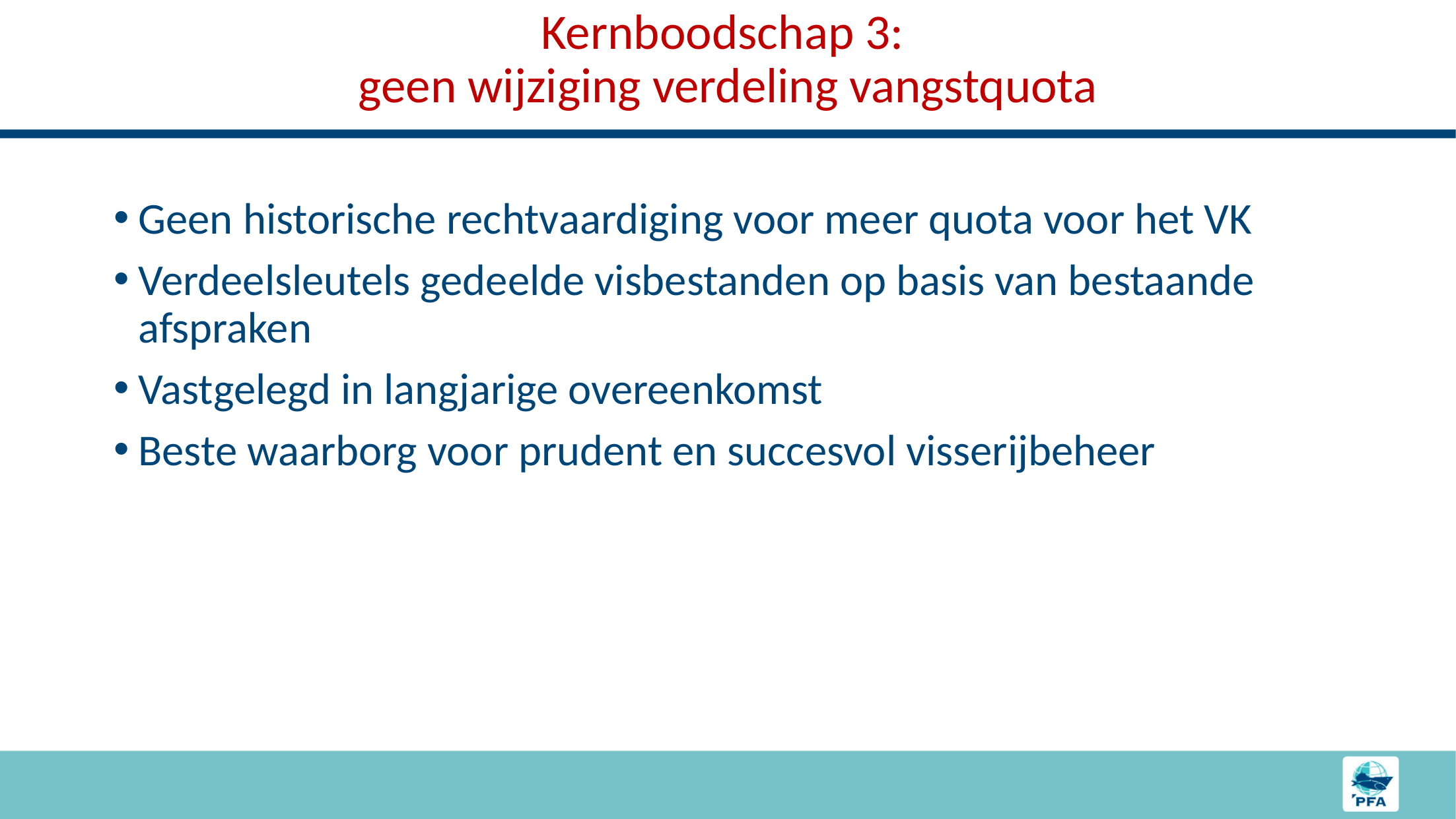

# Kernboodschap 3: geen wijziging verdeling vangstquota
Geen historische rechtvaardiging voor meer quota voor het VK
Verdeelsleutels gedeelde visbestanden op basis van bestaande afspraken
Vastgelegd in langjarige overeenkomst
Beste waarborg voor prudent en succesvol visserijbeheer